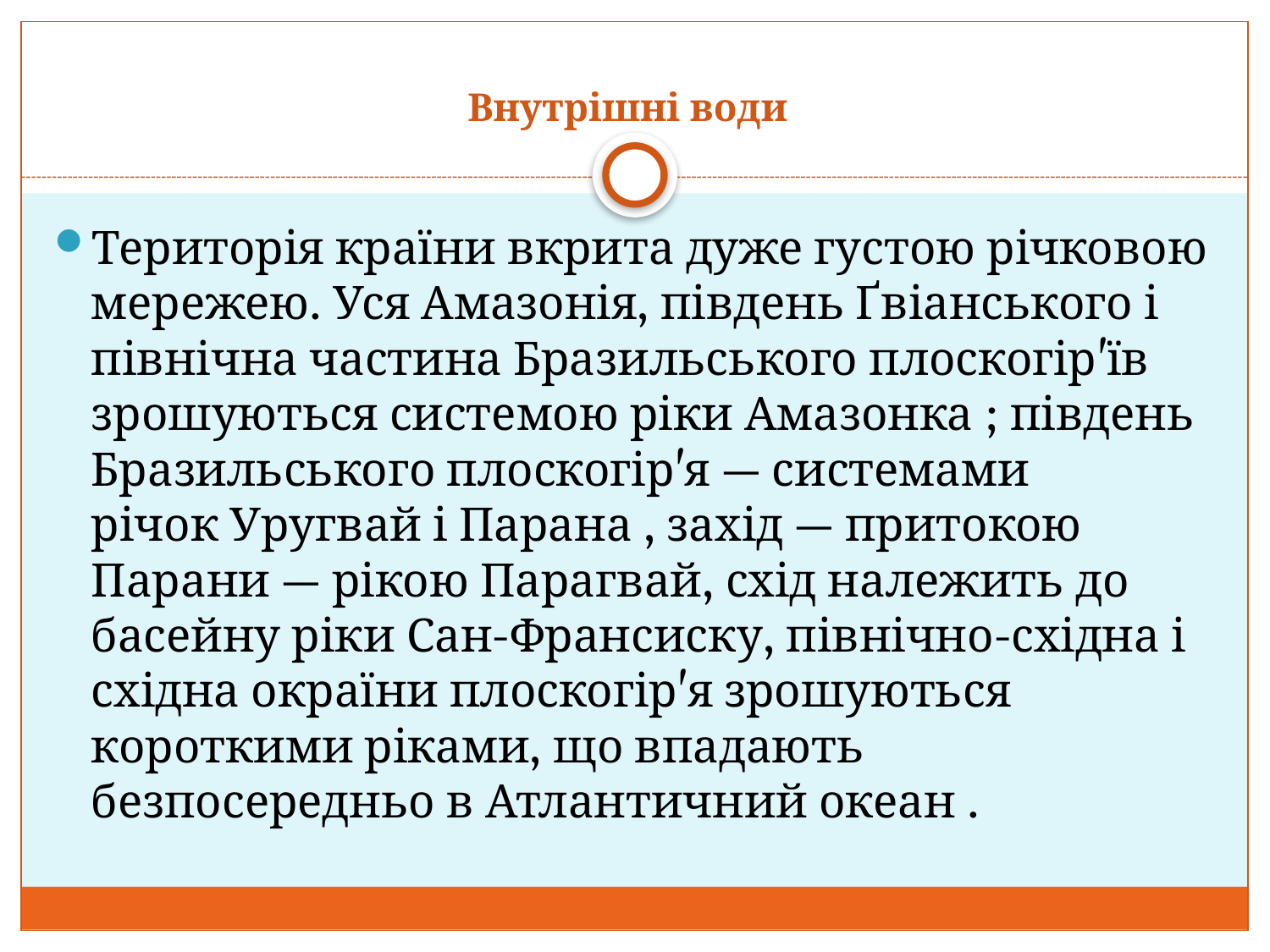

# Внутрішні води
Територія країни вкрита дуже густою річковою мережею. Уся Амазонія, південь Ґвіанського і північна частина Бразильського плоскогір'їв зрошуються системою ріки Амазонка ; південь Бразильського плоскогір'я — системами річок Уругвай і Парана , захід — притокою Парани — рікою Парагвай, схід належить до басейну ріки Сан-Франсиску, північно-східна і східна окраїни плоскогір'я зрошуються короткими ріками, що впадають безпосередньо в Атлантичний океан .